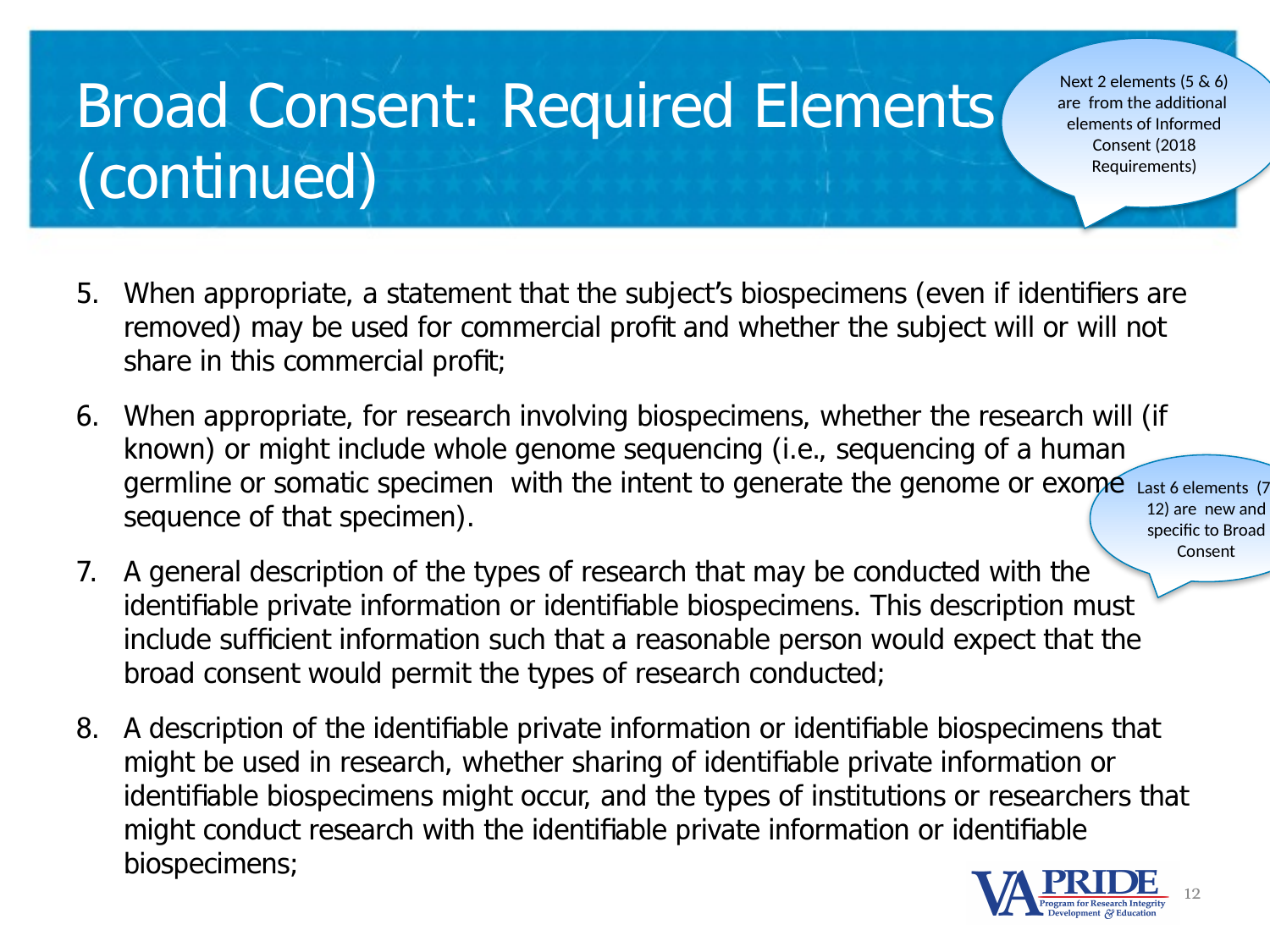

Next 2 elements (5 & 6) are  from the additional  elements of Informed Consent (2018 Requirements)
# Broad Consent: Required Elements (continued)
When appropriate, a statement that the subject’s biospecimens (even if identifiers are removed) may be used for commercial profit and whether the subject will or will not share in this commercial profit;
When appropriate, for research involving biospecimens, whether the research will (if known) or might include whole genome sequencing (i.e., sequencing of a human germline or somatic specimen  with the intent to generate the genome or exome sequence of that specimen).
A general description of the types of research that may be conducted with the identifiable private information or identifiable biospecimens. This description must include sufficient information such that a reasonable person would expect that the broad consent would permit the types of research conducted;
A description of the identifiable private information or identifiable biospecimens that might be used in research, whether sharing of identifiable private information or identifiable biospecimens might occur, and the types of institutions or researchers that might conduct research with the identifiable private information or identifiable biospecimens;

Last 6 elements  (7-12) are  new and specific to Broad Consent